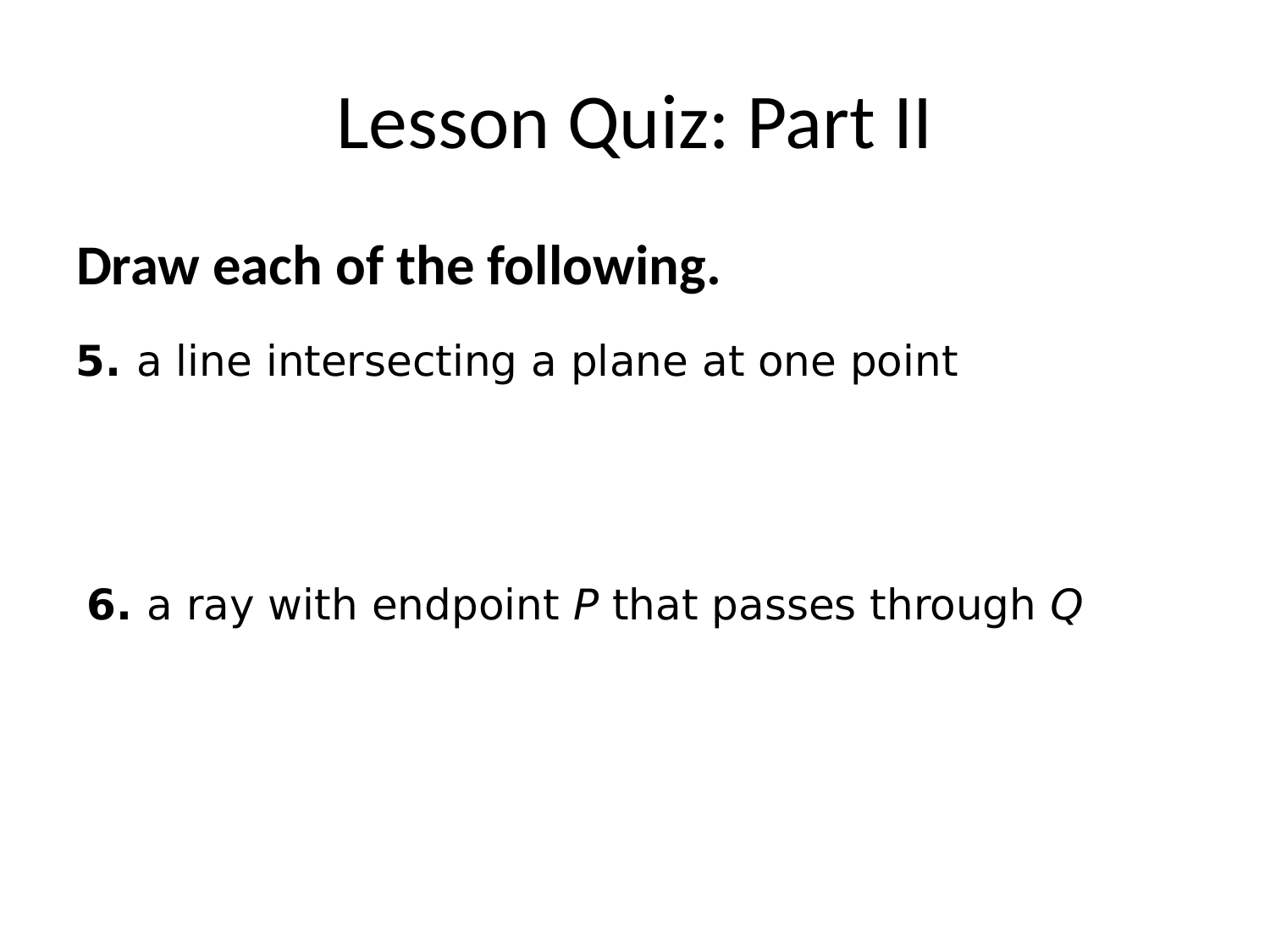

# Lesson Quiz: Part II
Draw each of the following.
5. a line intersecting a plane at one point
6. a ray with endpoint P that passes through Q